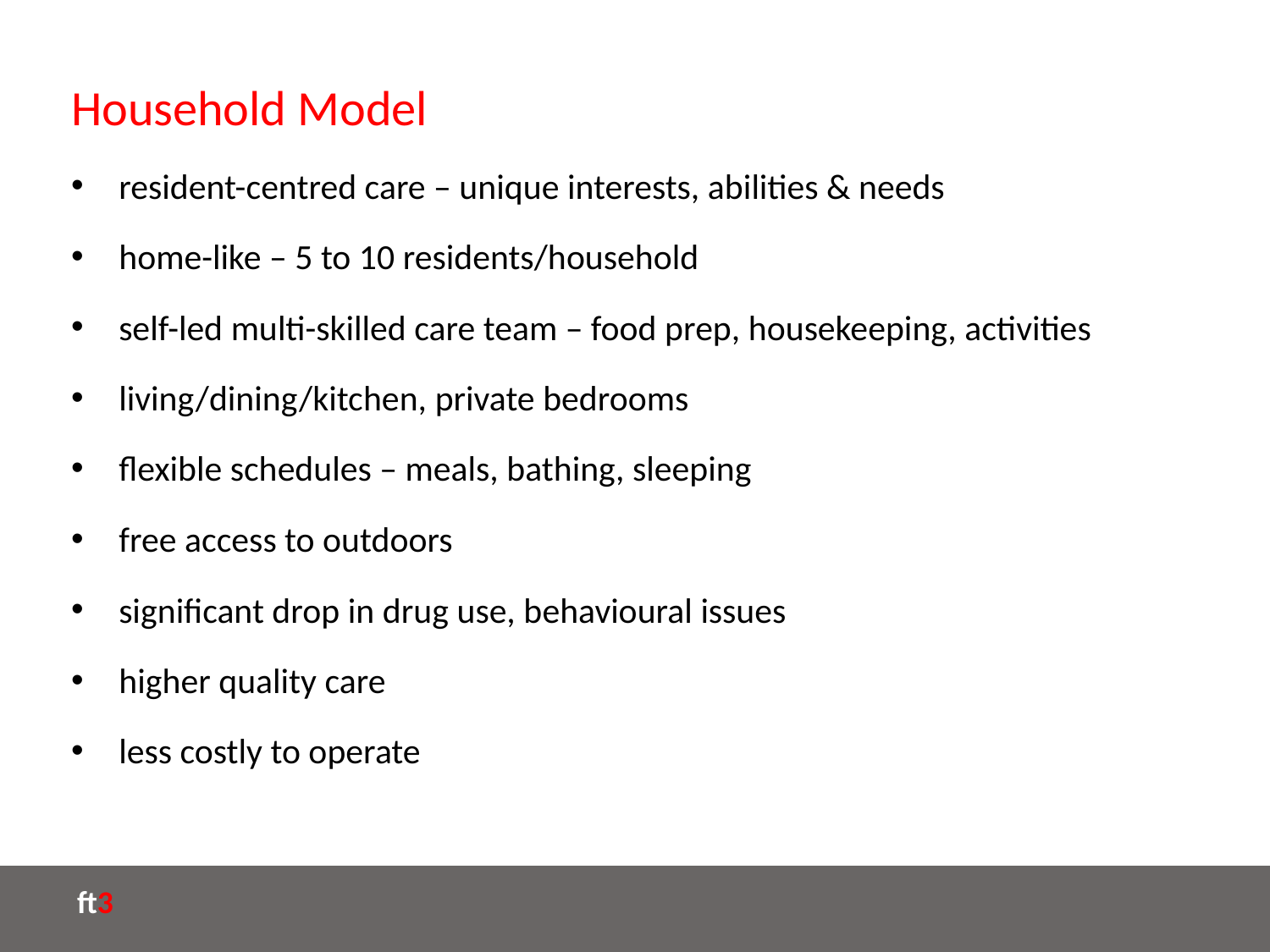

Household Model
resident-centred care – unique interests, abilities & needs
home-like – 5 to 10 residents/household
self-led multi-skilled care team – food prep, housekeeping, activities
living/dining/kitchen, private bedrooms
flexible schedules – meals, bathing, sleeping
free access to outdoors
significant drop in drug use, behavioural issues
higher quality care
less costly to operate